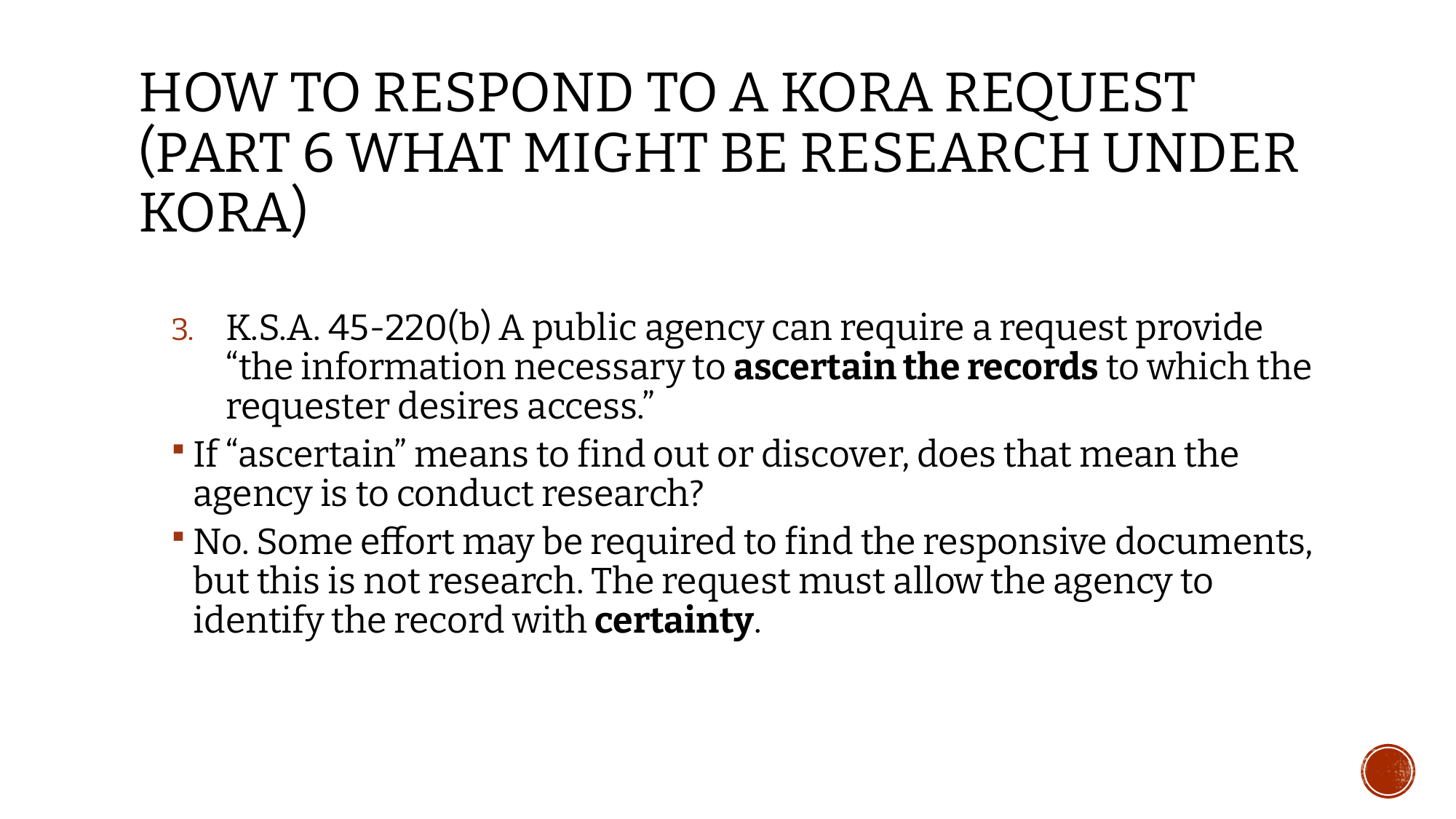

# How to Respond to A Kora request (Part 6 what might be research under kora)

K.S.A. 45-220(b) A public agency can require a request provide “the information necessary to ascertain the records to which the requester desires access.”
If “ascertain” means to find out or discover, does that mean the agency is to conduct research?
No. Some effort may be required to find the responsive documents, but this is not research. The request must allow the agency to identify the record with certainty.